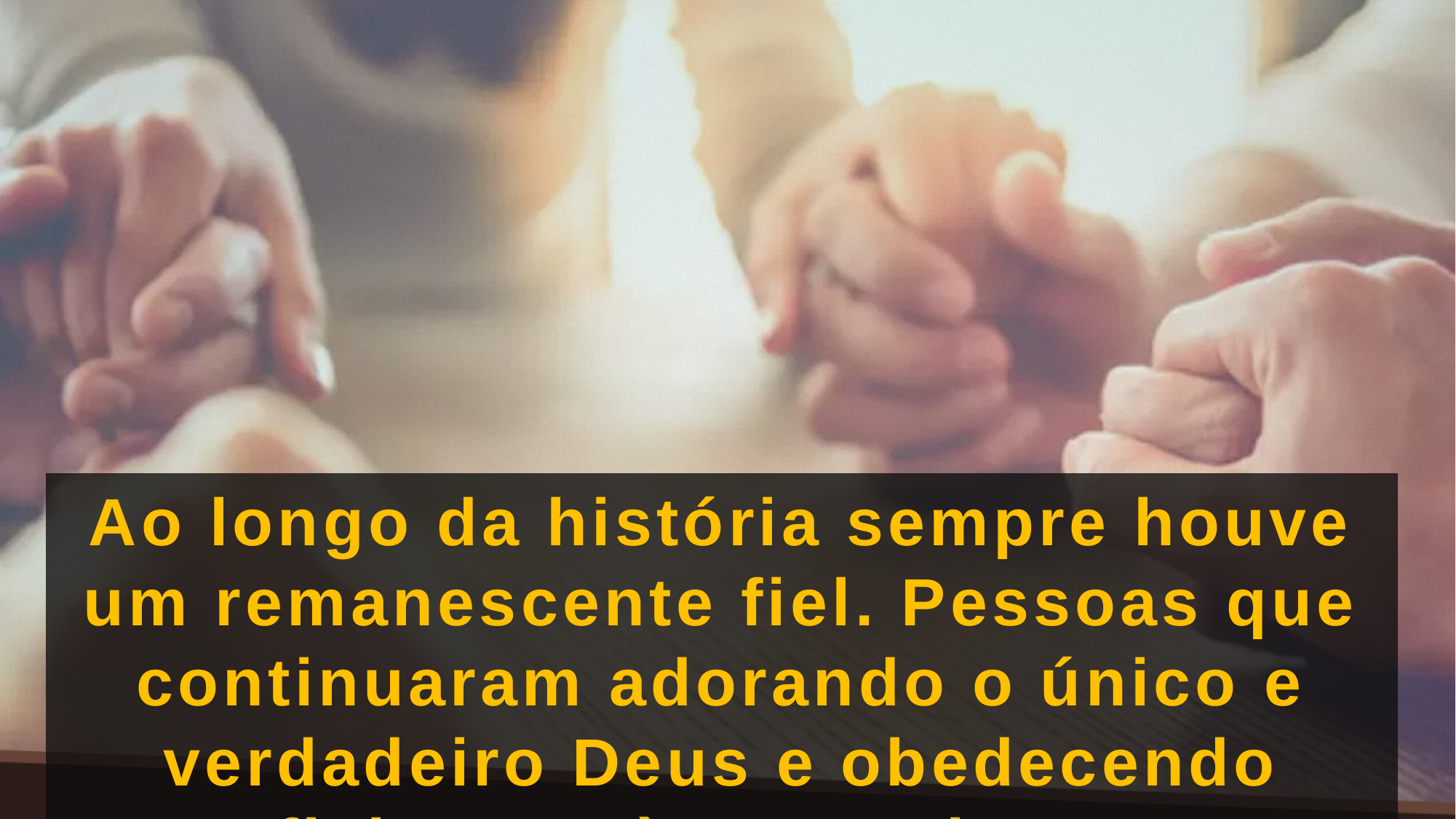

Ao longo da história sempre houve um remanescente fiel. Pessoas que continuaram adorando o único e verdadeiro Deus e obedecendo fielmente à Sua Palavra.